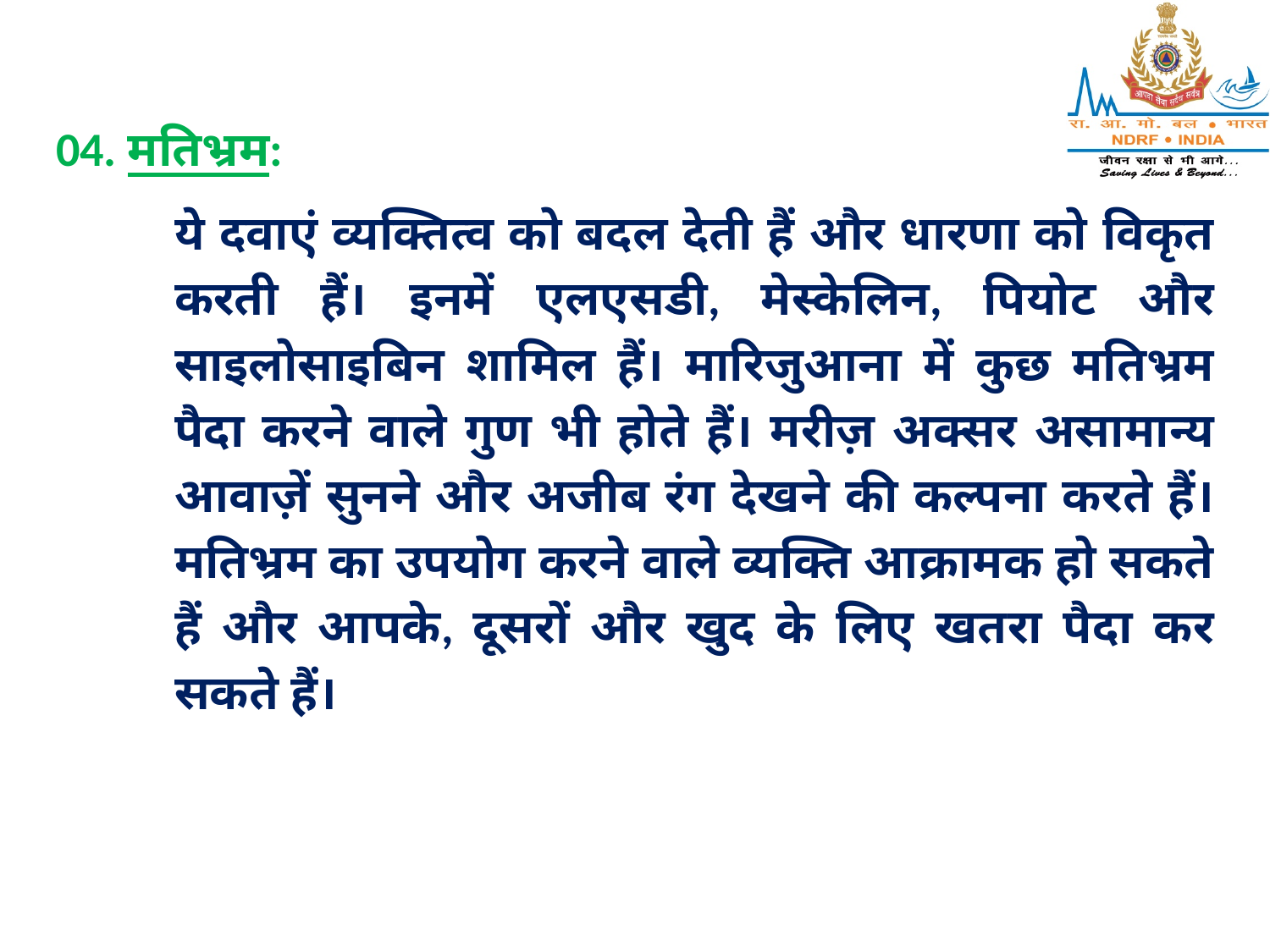

04. मतिभ्रम:
ये दवाएं व्यक्तित्व को बदल देती हैं और धारणा को विकृत करती हैं। इनमें एलएसडी, मेस्केलिन, पियोट और साइलोसाइबिन शामिल हैं। मारिजुआना में कुछ मतिभ्रम पैदा करने वाले गुण भी होते हैं। मरीज़ अक्सर असामान्य आवाज़ें सुनने और अजीब रंग देखने की कल्पना करते हैं। मतिभ्रम का उपयोग करने वाले व्यक्ति आक्रामक हो सकते हैं और आपके, दूसरों और खुद के लिए खतरा पैदा कर सकते हैं।